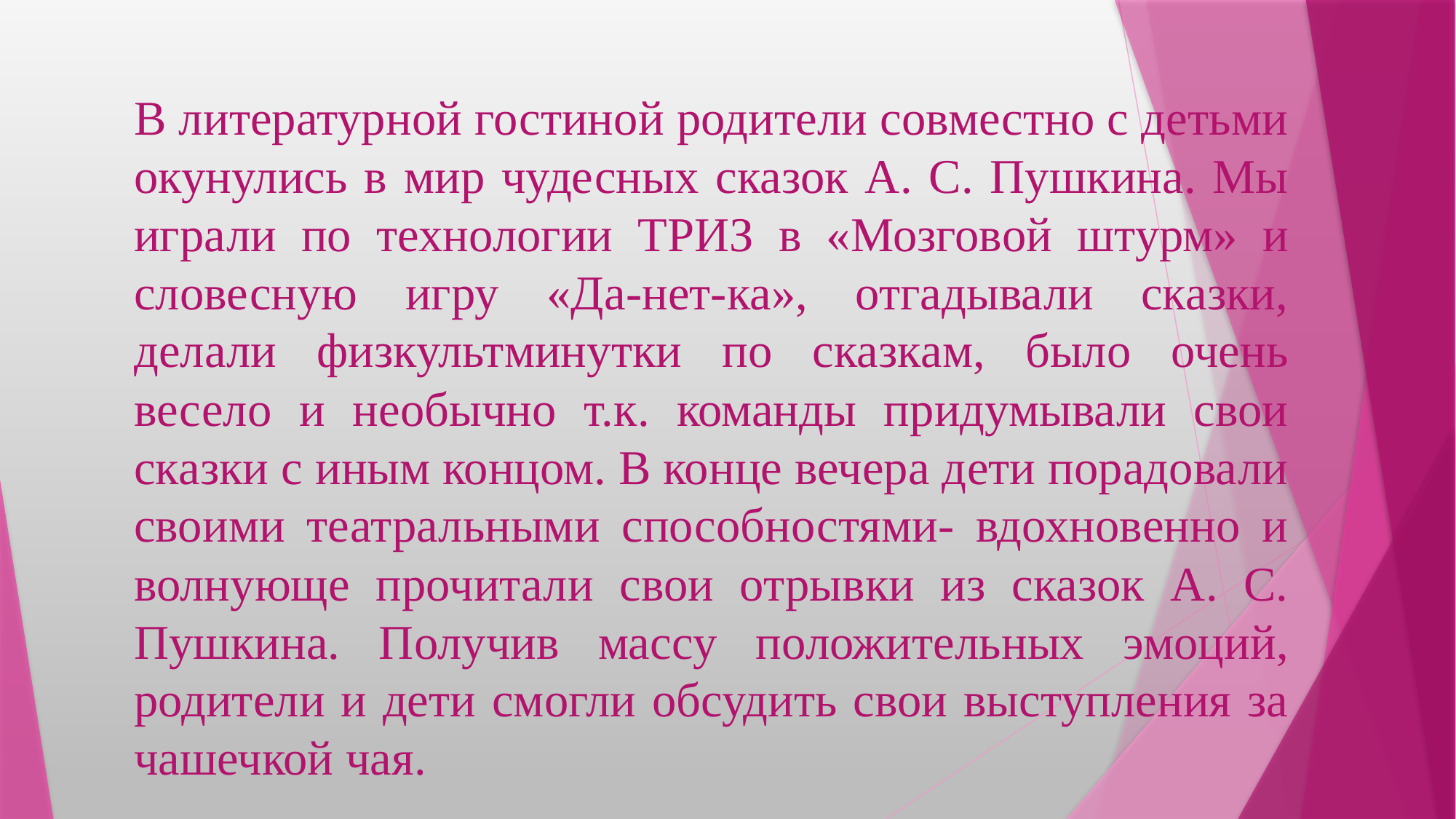

В литературной гостиной родители совместно с детьми окунулись в мир чудесных сказок А. С. Пушкина. Мы играли по технологии ТРИЗ в «Мозговой штурм» и словесную игру «Да-нет-ка», отгадывали сказки, делали физкультминутки по сказкам, было очень весело и необычно т.к. команды придумывали свои сказки с иным концом. В конце вечера дети порадовали своими театральными способностями- вдохновенно и волнующе прочитали свои отрывки из сказок А. С. Пушкина. Получив массу положительных эмоций, родители и дети смогли обсудить свои выступления за чашечкой чая.